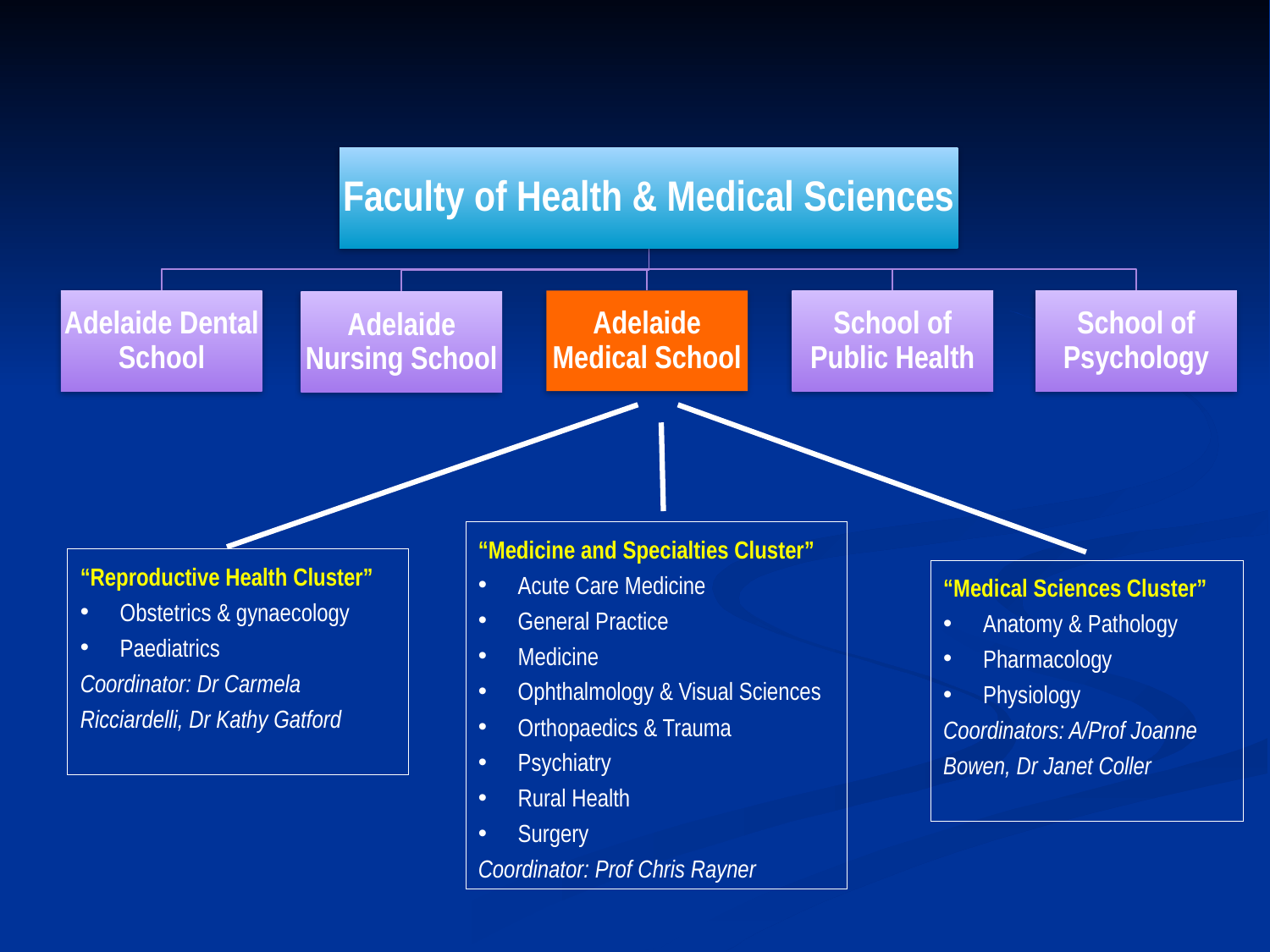

Faculty of Health & Medical Sciences
Adelaide Dental School
Adelaide Medical School
Adelaide Nursing School
School of Public Health
School of Psychology
“Medicine and Specialties Cluster”
Acute Care Medicine
General Practice
Medicine
Ophthalmology & Visual Sciences
Orthopaedics & Trauma
Psychiatry
Rural Health
Surgery
Coordinator: Prof Chris Rayner
“Reproductive Health Cluster”
Obstetrics & gynaecology
Paediatrics
Coordinator: Dr Carmela Ricciardelli, Dr Kathy Gatford

“Medical Sciences Cluster”
Anatomy & Pathology
Pharmacology
Physiology
Coordinators: A/Prof Joanne Bowen, Dr Janet Coller